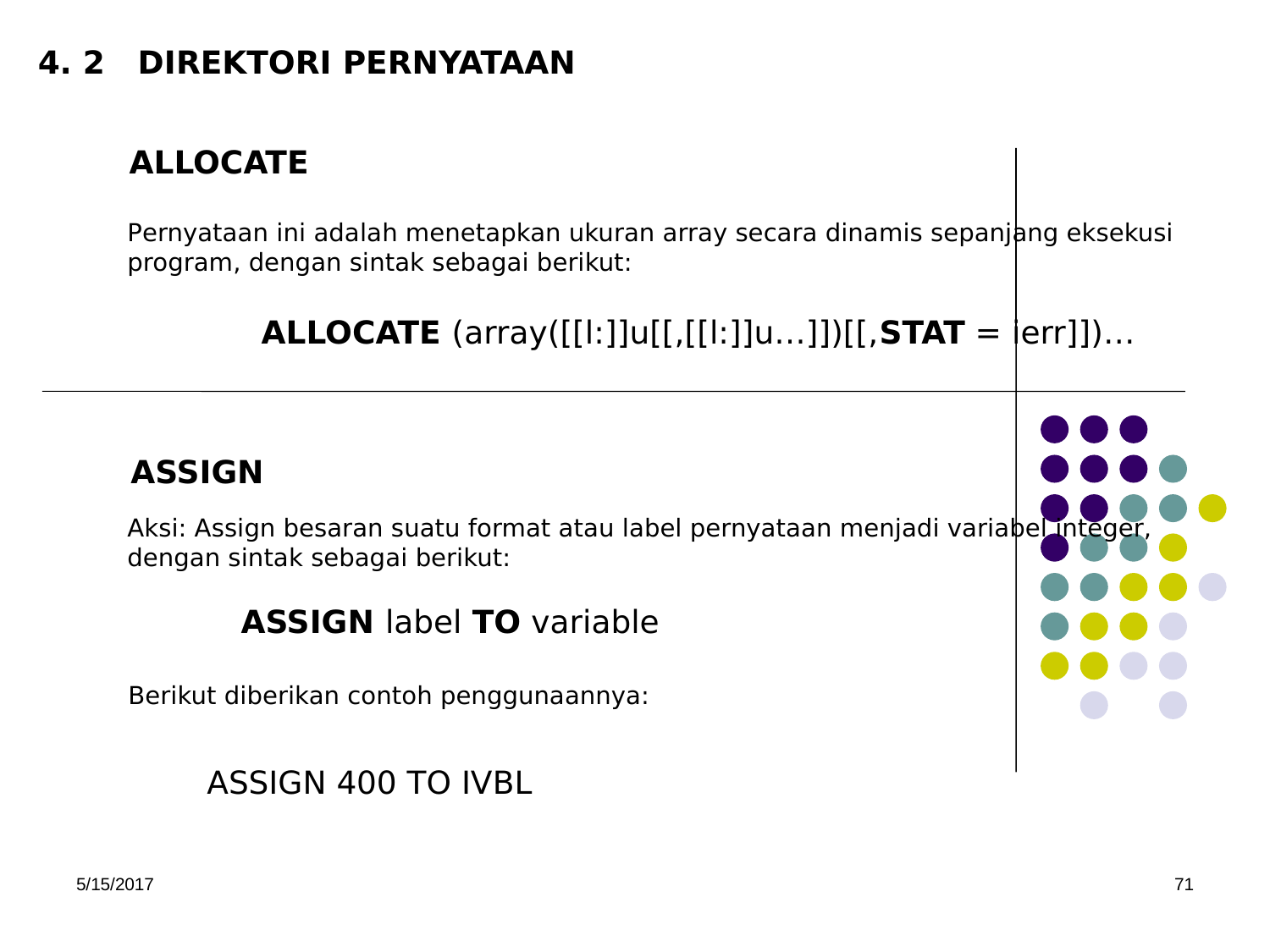

4. 2   DIREKTORI PERNYATAAN
ALLOCATE

Pernyataan ini adalah menetapkan ukuran array secara dinamis sepanjang eksekusi program, dengan sintak sebagai berikut:
	ALLOCATE (array([[l:]]u[[,[[l:]]u…]])[[,STAT = ierr]])…
ASSIGN
Aksi: Assign besaran suatu format atau label pernyataan menjadi variabel integer, dengan sintak sebagai berikut:
	ASSIGN label TO variable
Berikut diberikan contoh penggunaannya:
ASSIGN 400 TO IVBL
5/15/2017
71